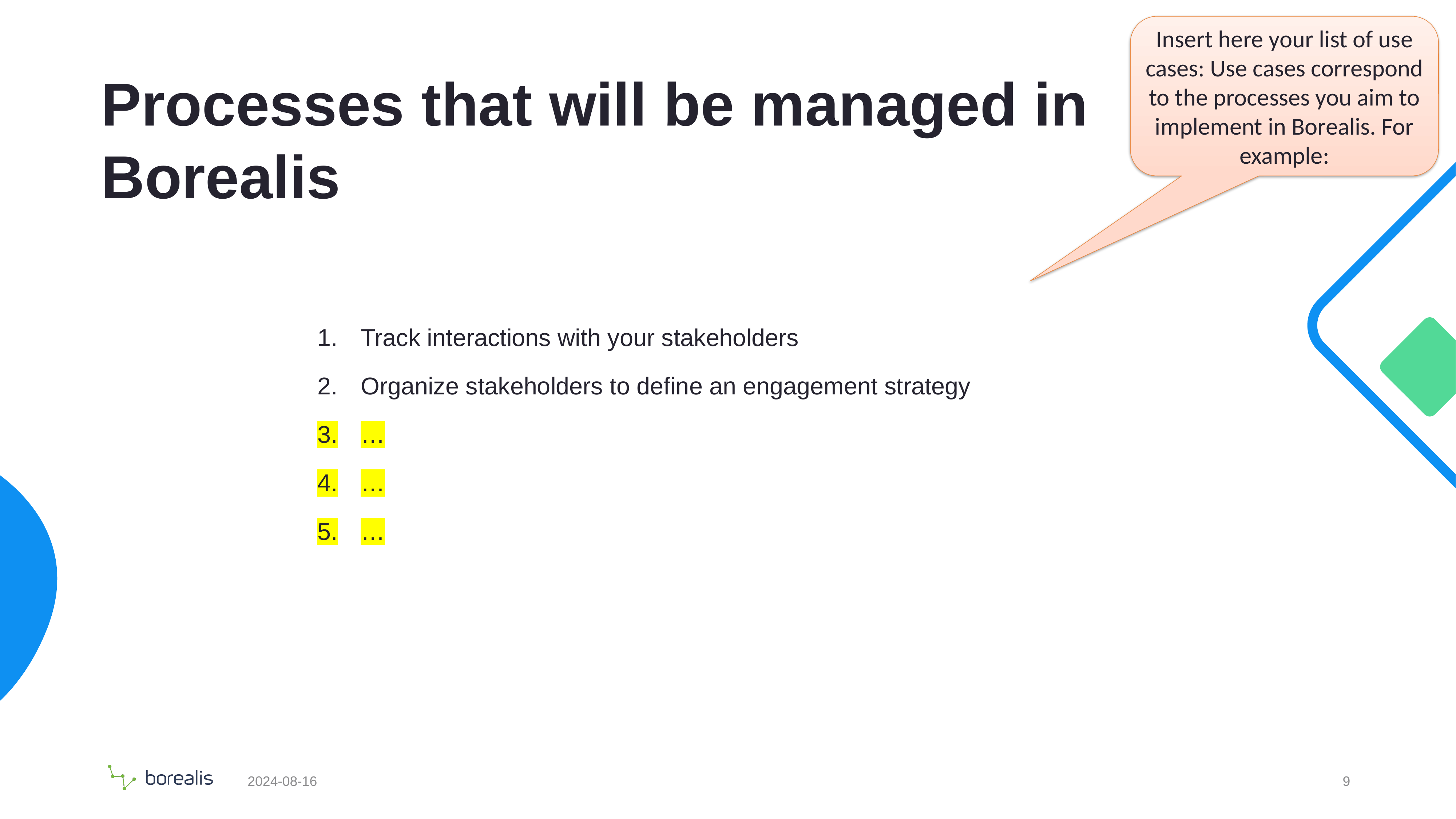

Insert here your list of use cases: Use cases correspond to the processes you aim to implement in Borealis. For example:
# Processes that will be managed in Borealis
Track interactions with your stakeholders
Organize stakeholders to define an engagement strategy
…
…
…
2024-08-16
9